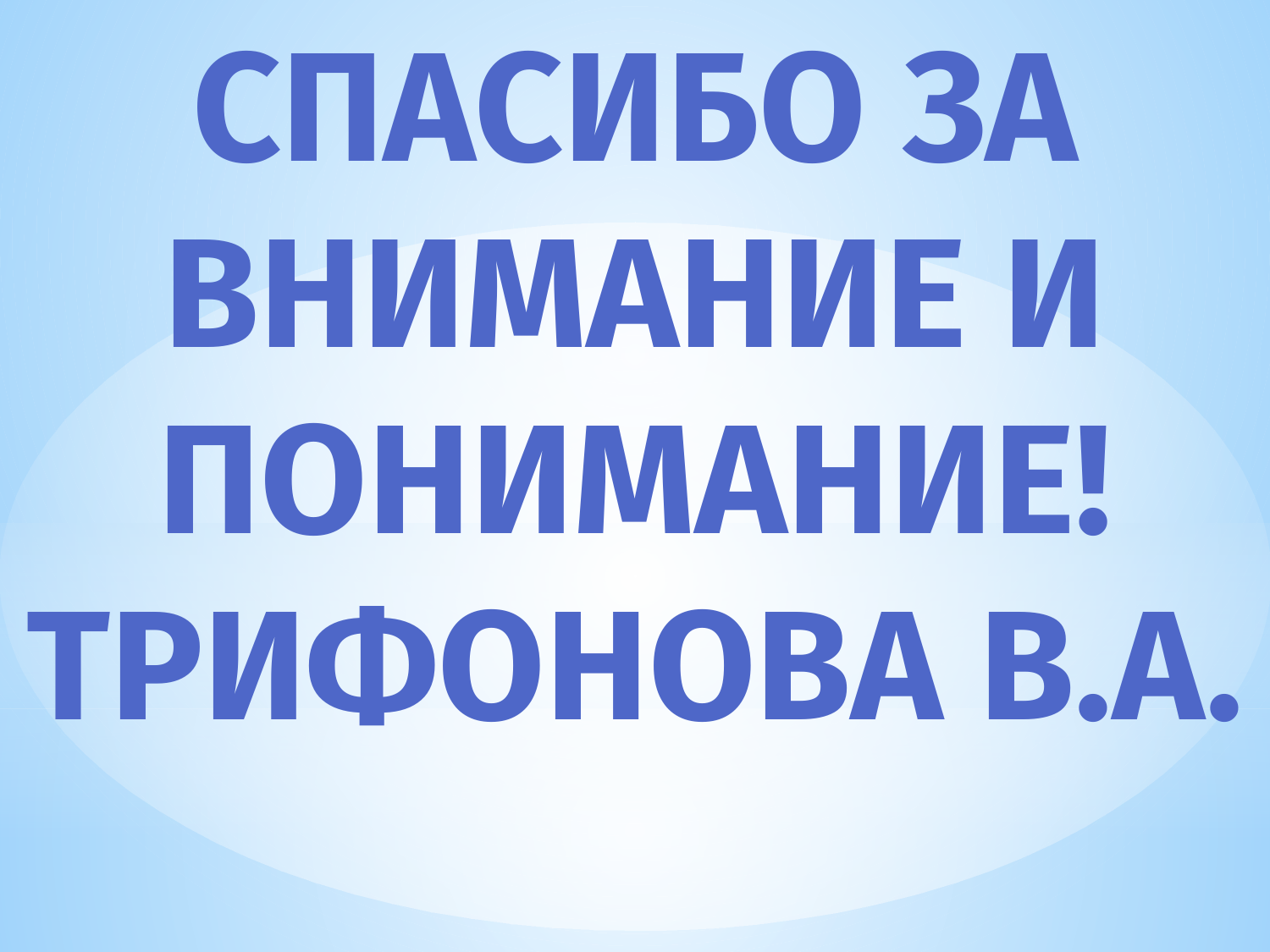

СПАСИБО ЗА ВНИМАНИЕ И ПОНИМАНИЕ!
ТРИФОНОВА В.А.